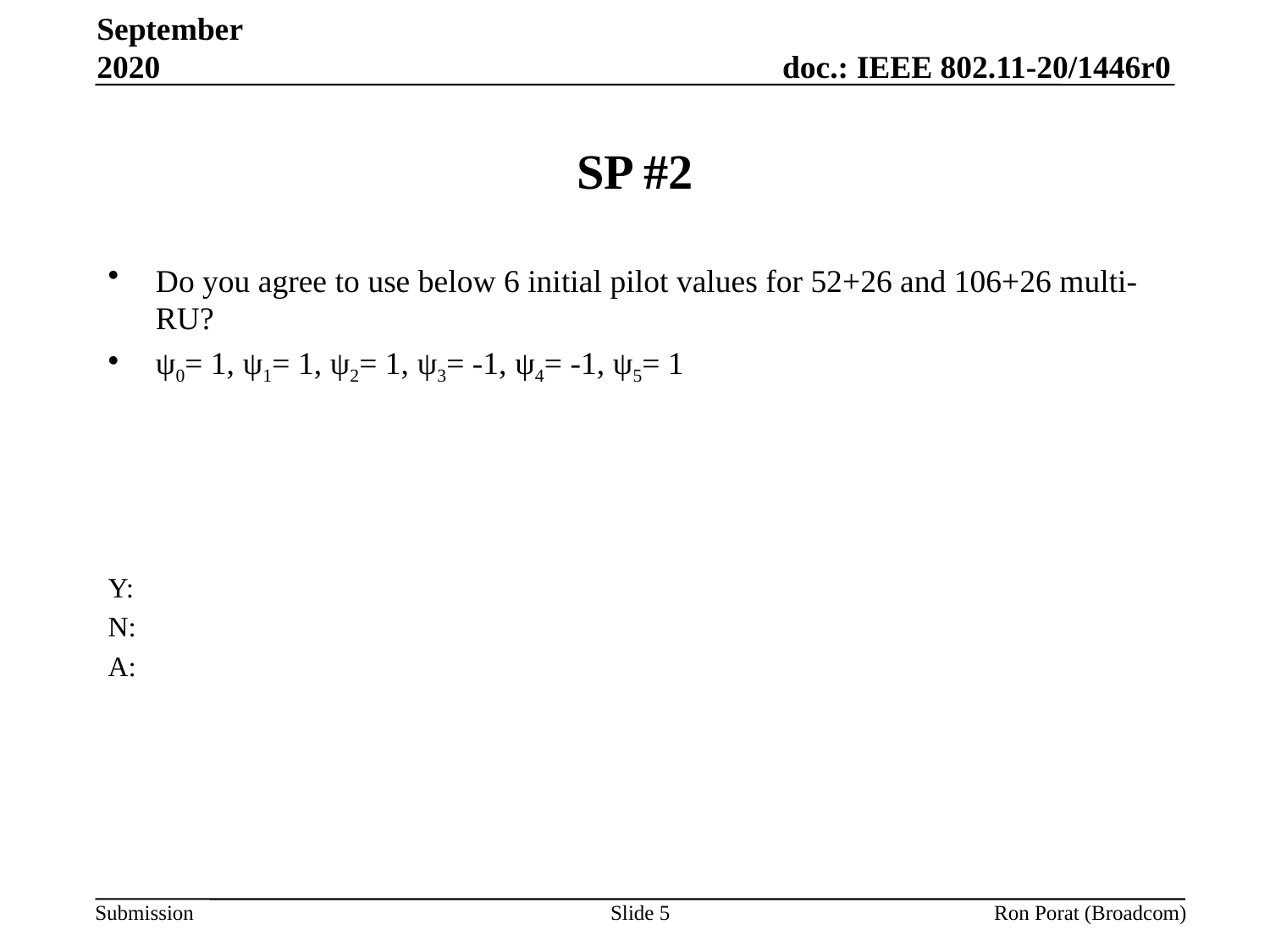

September 2020
# SP #2
Do you agree to use below 6 initial pilot values for 52+26 and 106+26 multi-RU?
ψ0= 1, ψ1= 1, ψ2= 1, ψ3= -1, ψ4= -1, ψ5= 1

Y:
N:
A:

Slide 5
Ron Porat (Broadcom)